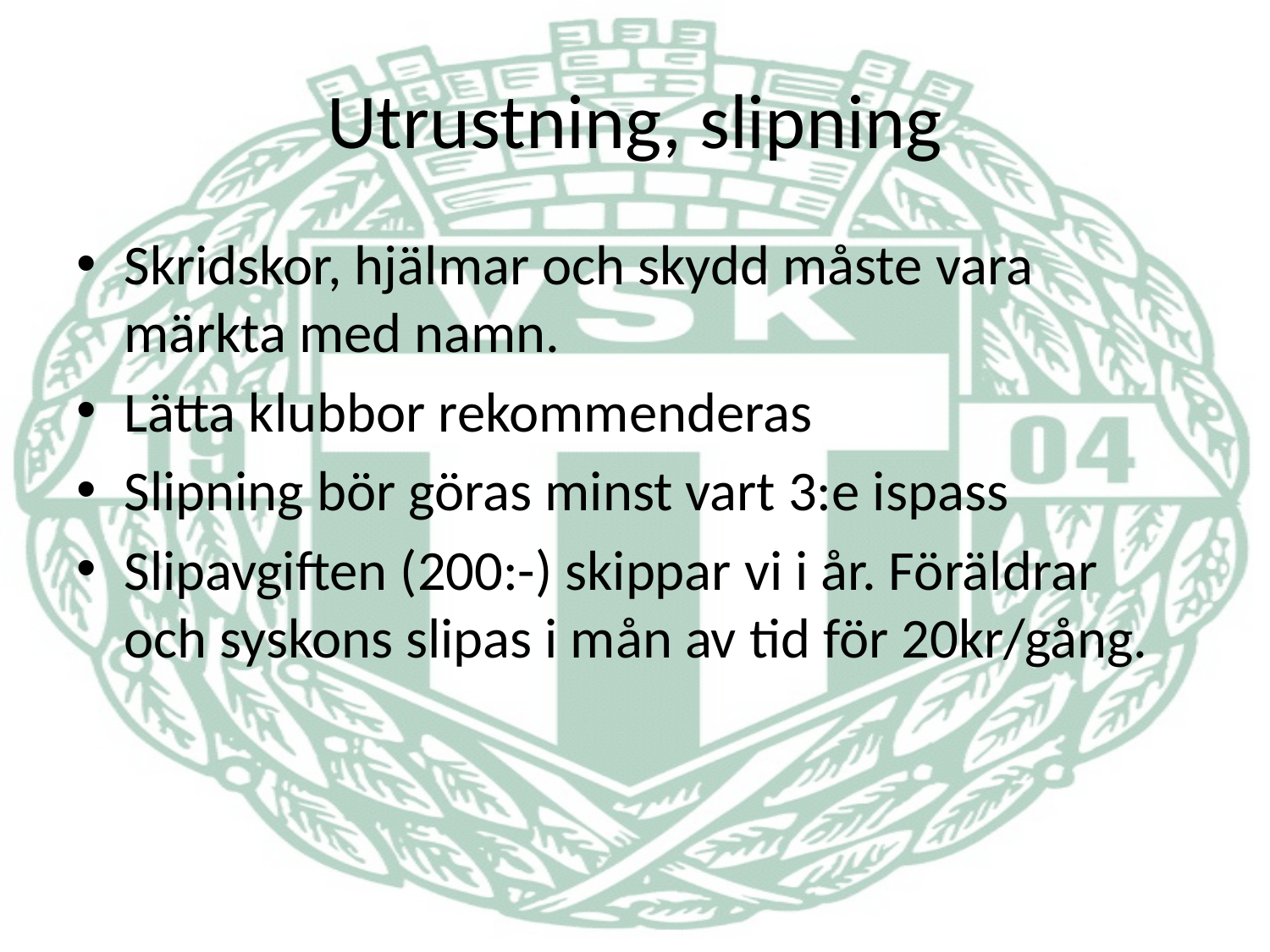

# Utrustning, slipning
Skridskor, hjälmar och skydd måste vara märkta med namn.
Lätta klubbor rekommenderas
Slipning bör göras minst vart 3:e ispass
Slipavgiften (200:-) skippar vi i år. Föräldrar och syskons slipas i mån av tid för 20kr/gång.